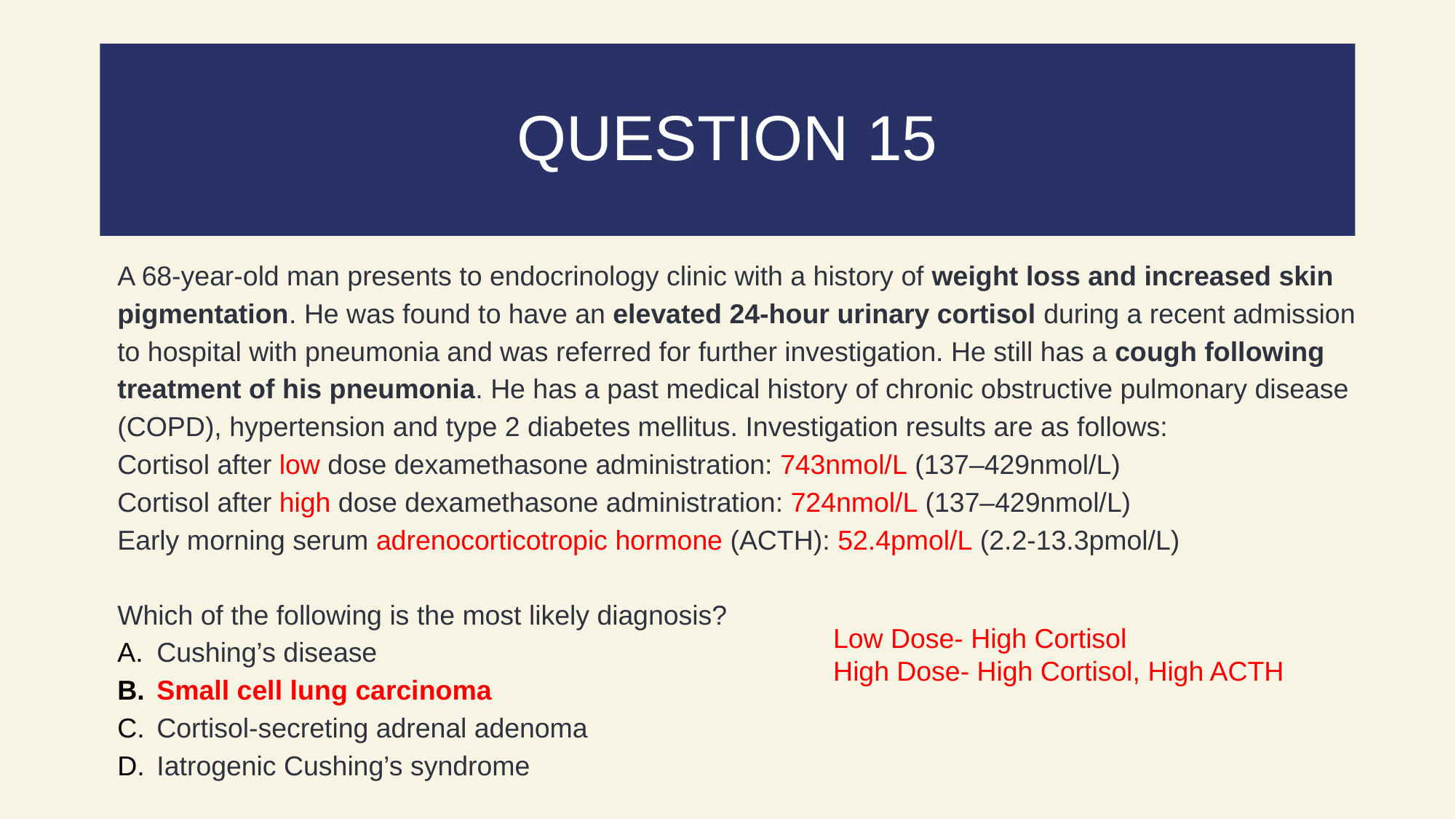

# QUESTION 15
A 68-year-old man presents to endocrinology clinic with a history of weight loss and increased skin pigmentation. He was found to have an elevated 24-hour urinary cortisol during a recent admission to hospital with pneumonia and was referred for further investigation. He still has a cough following treatment of his pneumonia. He has a past medical history of chronic obstructive pulmonary disease (COPD), hypertension and type 2 diabetes mellitus. Investigation results are as follows:
Cortisol after low dose dexamethasone administration: 743nmol/L (137–429nmol/L)
Cortisol after high dose dexamethasone administration: 724nmol/L (137–429nmol/L)
Early morning serum adrenocorticotropic hormone (ACTH): 52.4pmol/L (2.2-13.3pmol/L)

Which of the following is the most likely diagnosis?
Cushing’s disease
Small cell lung carcinoma
Cortisol-secreting adrenal adenoma
Iatrogenic Cushing’s syndrome

Low Dose- High Cortisol
High Dose- High Cortisol, High ACTH